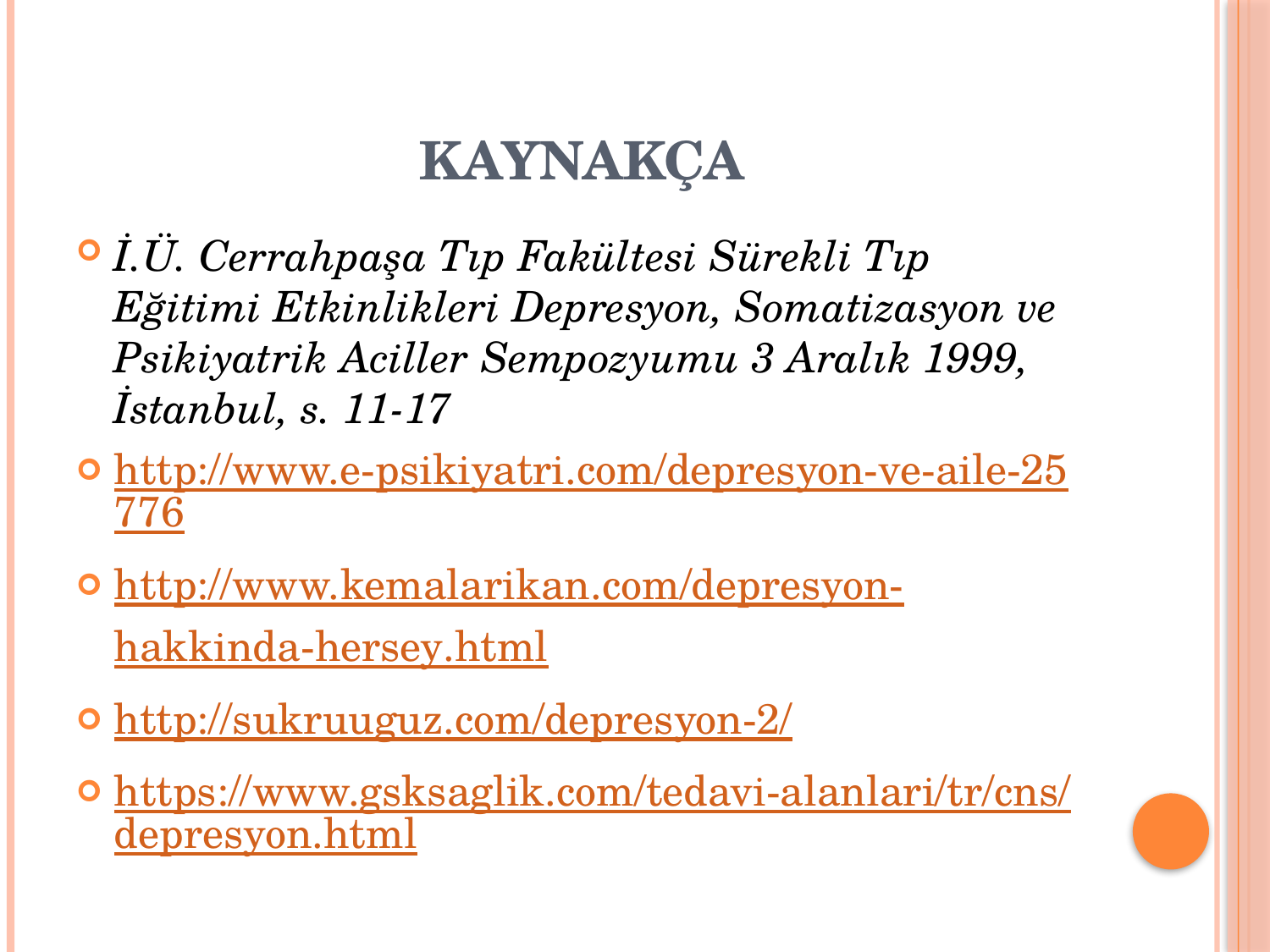

# KAYNAKÇA
İ.Ü. Cerrahpaşa Tıp Fakültesi Sürekli Tıp Eğitimi Etkinlikleri Depresyon, Somatizasyon ve Psikiyatrik Aciller Sempozyumu 3 Aralık 1999, İstanbul, s. 11-17
http://www.e-psikiyatri.com/depresyon-ve-aile-25776
http://www.kemalarikan.com/depresyon-hakkinda-hersey.html
http://sukruuguz.com/depresyon-2/
https://www.gsksaglik.com/tedavi-alanlari/tr/cns/depresyon.html